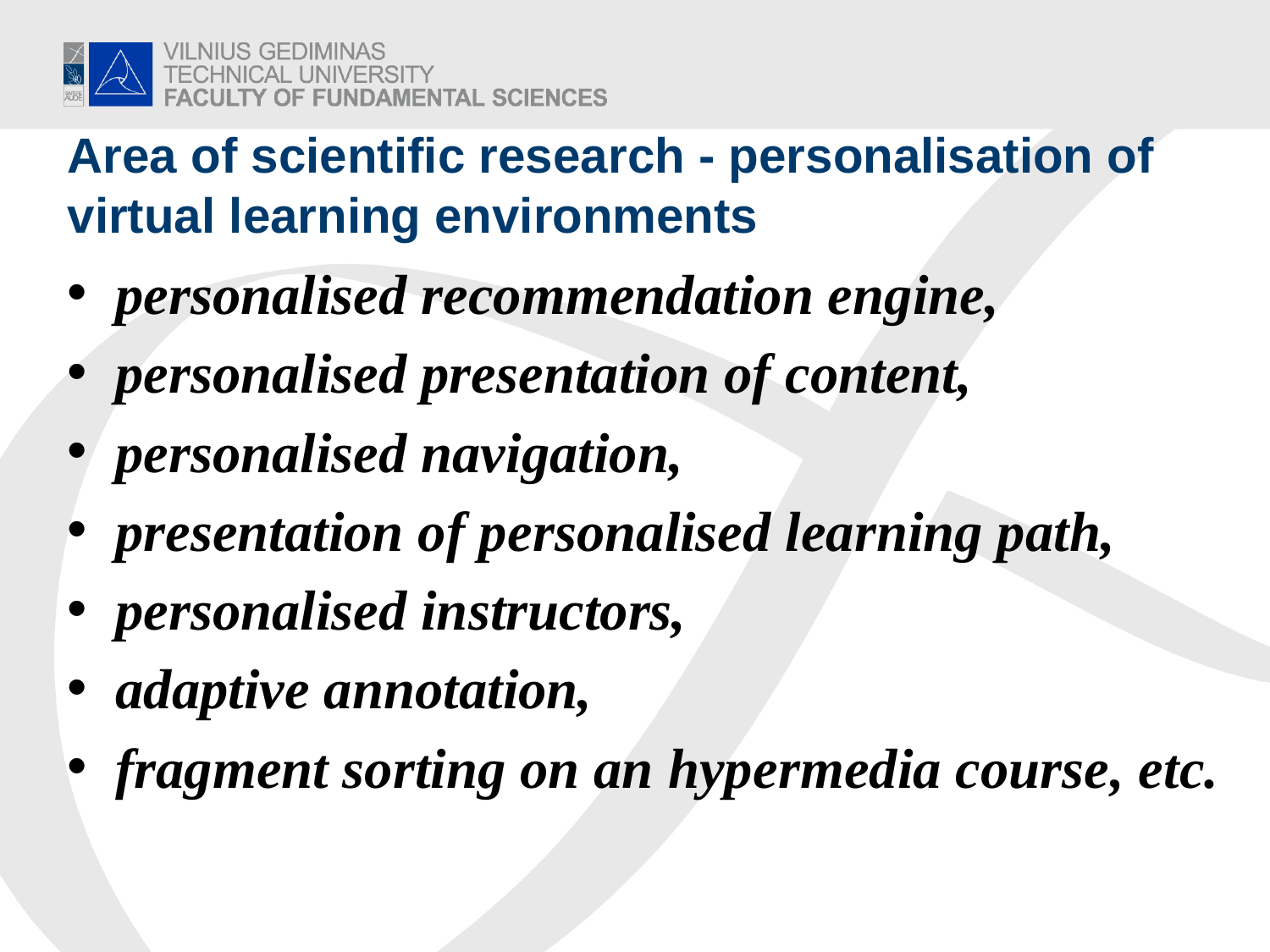

# Area of scientific research - personalisation of virtual learning environments
personalised recommendation engine,
personalised presentation of content,
personalised navigation,
presentation of personalised learning path,
personalised instructors,
adaptive annotation,
fragment sorting on an hypermedia course, etc.